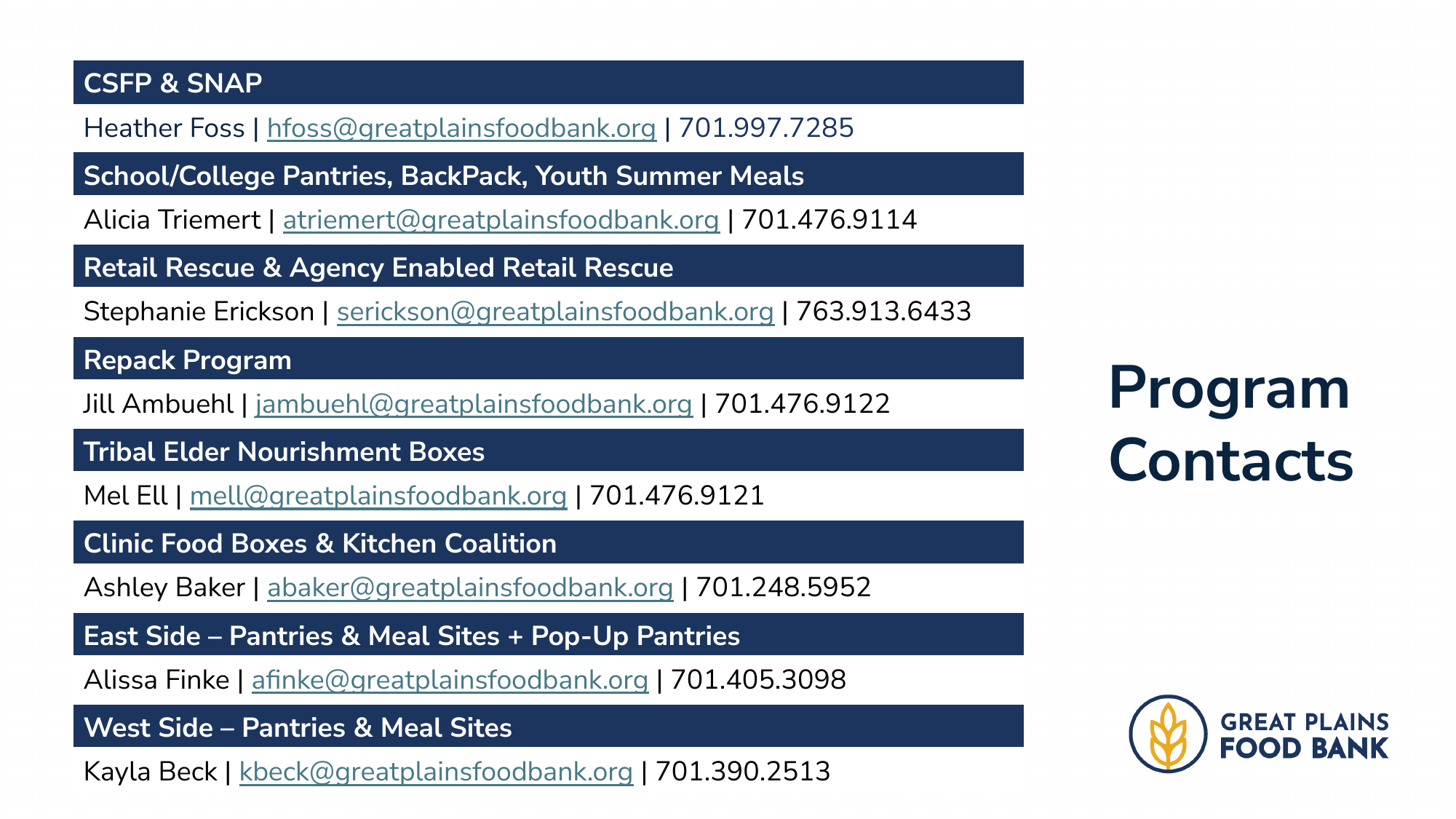

| CSFP & SNAP |
| --- |
| Heather Foss | hfoss@greatplainsfoodbank.org | 701.997.7285 |
| School/College Pantries, BackPack, Youth Summer Meals |
| Alicia Triemert | atriemert@greatplainsfoodbank.org | 701.476.9114 |
| Retail Rescue & Agency Enabled Retail Rescue |
| Stephanie Erickson | serickson@greatplainsfoodbank.org | 763.913.6433 |
| Repack Program |
| Jill Ambuehl | jambuehl@greatplainsfoodbank.org | 701.476.9122 |
| Tribal Elder Nourishment Boxes |
| Mel Ell | mell@greatplainsfoodbank.org | 701.476.9121 |
| Clinic Food Boxes & Kitchen Coalition |
| Ashley Baker | abaker@greatplainsfoodbank.org | 701.248.5952 |
| East Side – Pantries & Meal Sites + Pop-Up Pantries |
| Alissa Finke | afinke@greatplainsfoodbank.org | 701.405.3098 |
| West Side – Pantries & Meal Sites |
| Kayla Beck | kbeck@greatplainsfoodbank.org | 701.390.2513 |
Program Contacts